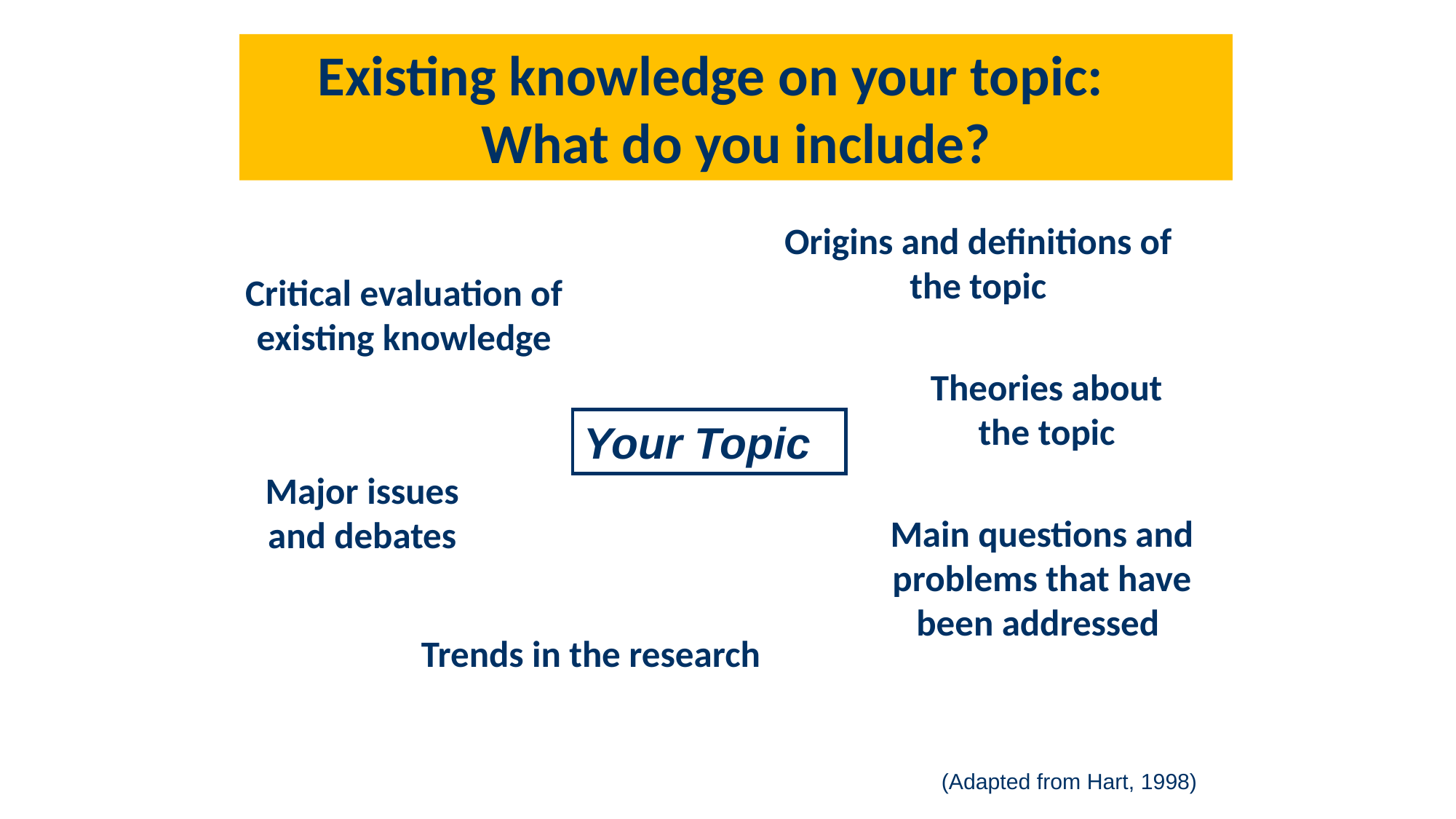

# Existing knowledge on your topic:     What do you include?
Origins and definitions of the topic
Critical evaluation of existing knowledge
Theories about the topic
Your Topic
Major issues and debates
Main questions and problems that have been addressed
Trends in the research
(Adapted from Hart, 1998)